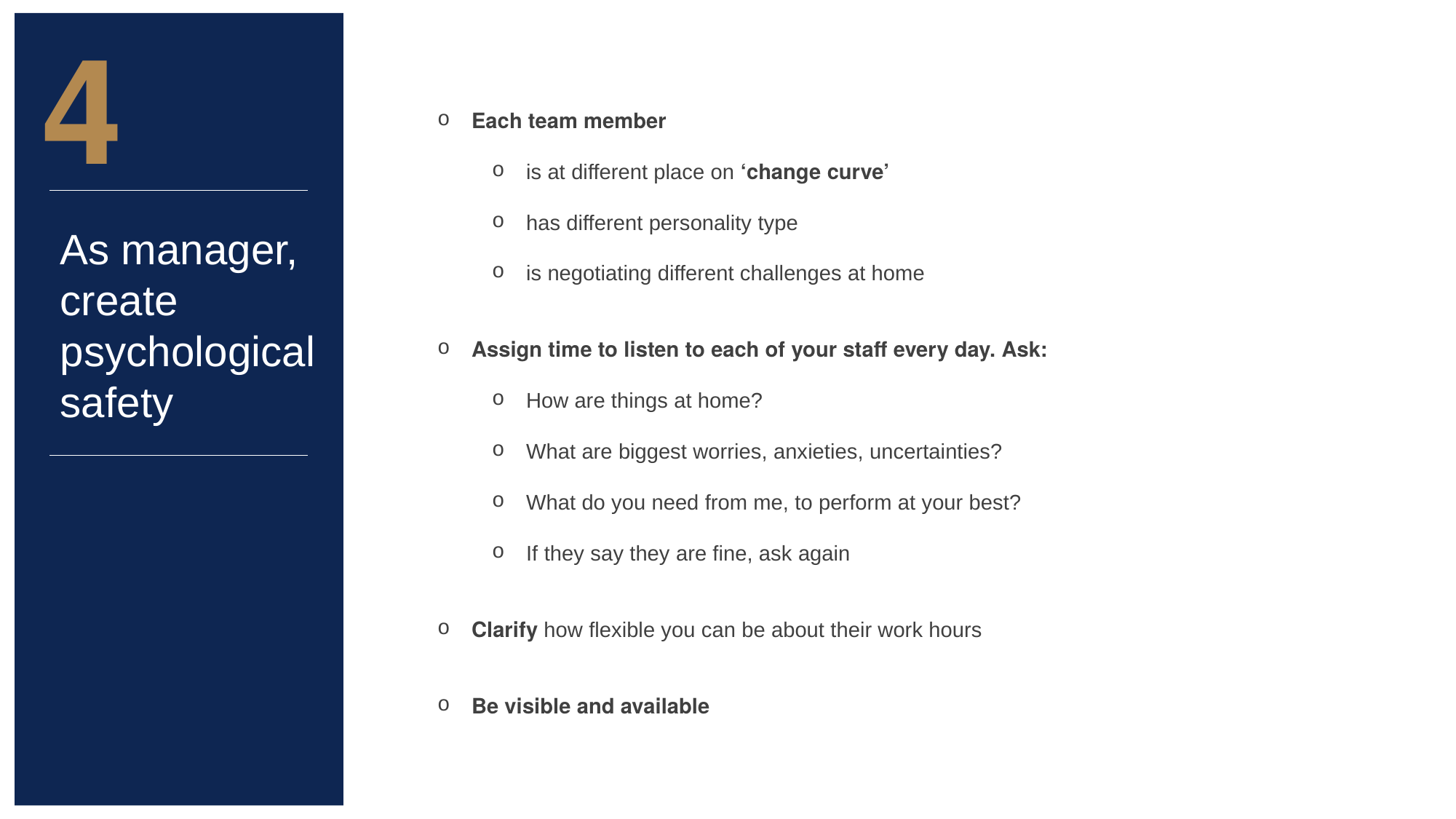

4
Each team member
is at different place on ‘change curve’
has different personality type
is negotiating different challenges at home

Assign time to listen to each of your staff every day. Ask:

How are things at home?

What are biggest worries, anxieties, uncertainties?

What do you need from me, to perform at your best?

If they say they are fine, ask again

Clarify how flexible you can be about their work hours

Be visible and available
# As manager, create psychological safety